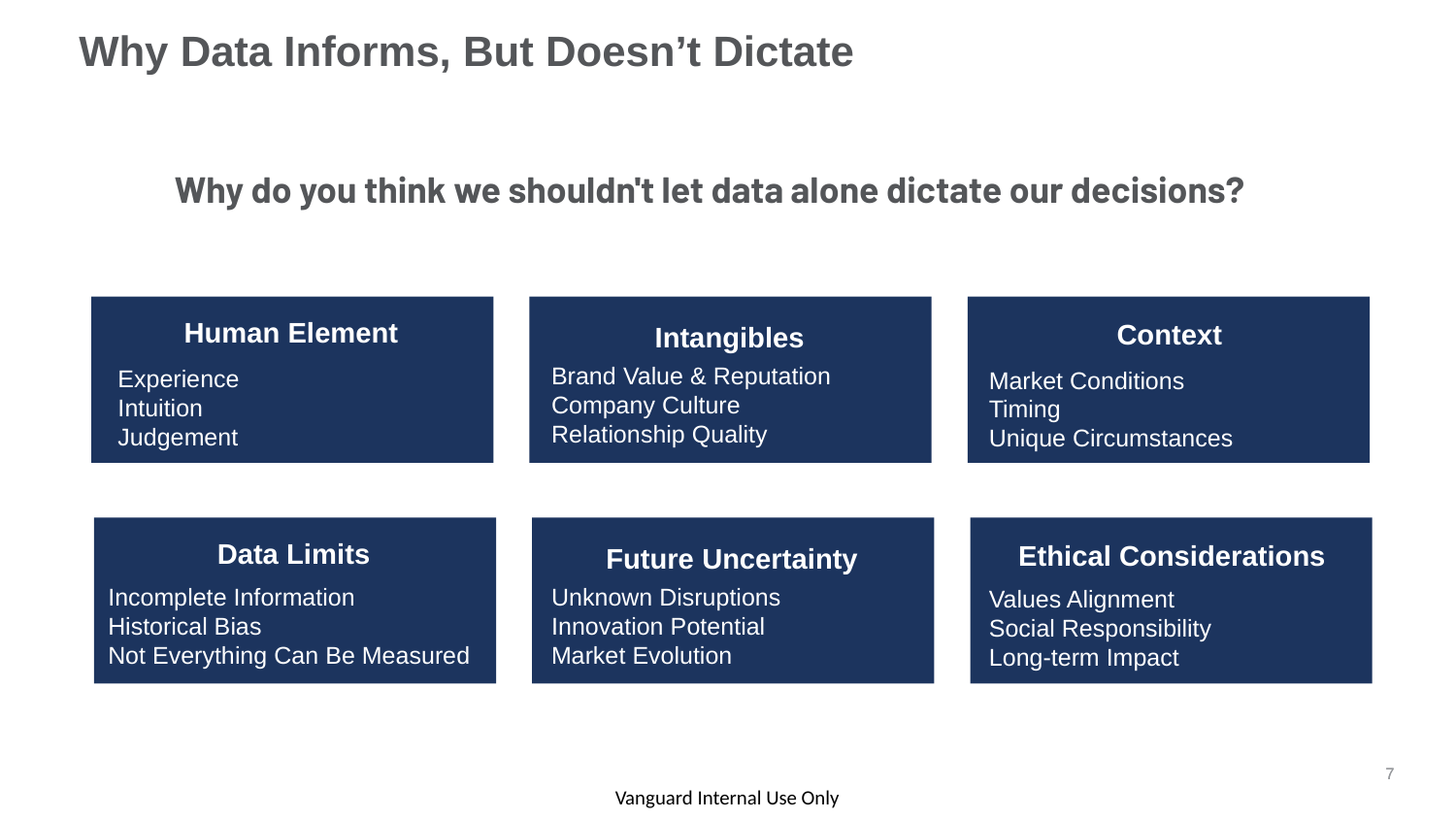

Why Data Informs, But Doesn’t Dictate
Why do you think we shouldn't let data alone dictate our decisions?

Human Element
Context
Intangibles
Brand Value & Reputation
Company Culture
Relationship Quality
Experience
Intuition
Judgement
Market Conditions
Timing
Unique Circumstances

Data Limits
Ethical Considerations
Future Uncertainty
Unknown Disruptions
Innovation Potential
Market Evolution
Incomplete Information
Historical Bias
Not Everything Can Be Measured
Values Alignment
Social Responsibility
Long-term Impact